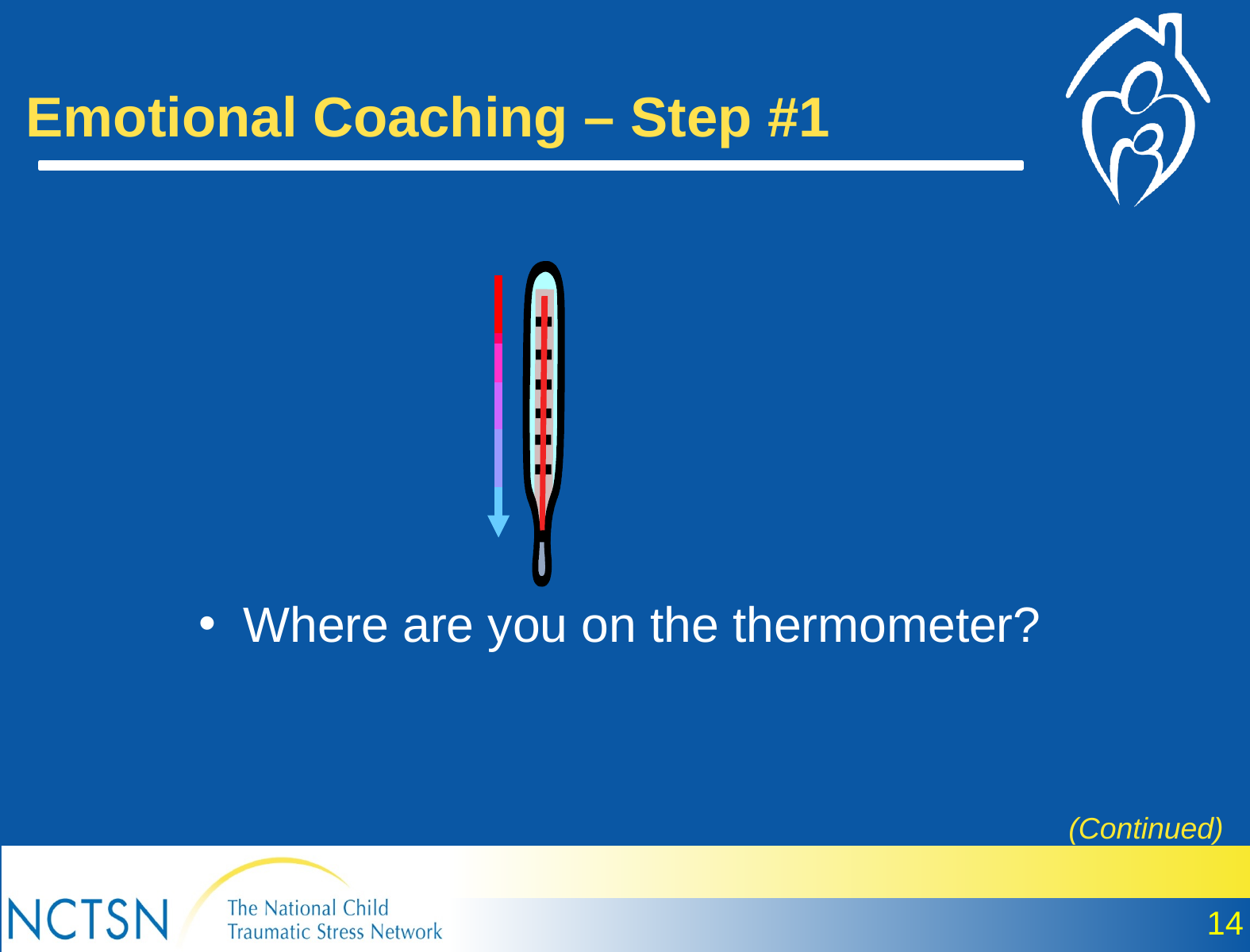

Emotional Coaching – Step #1

Where are you on the thermometer?
(Continued)
14